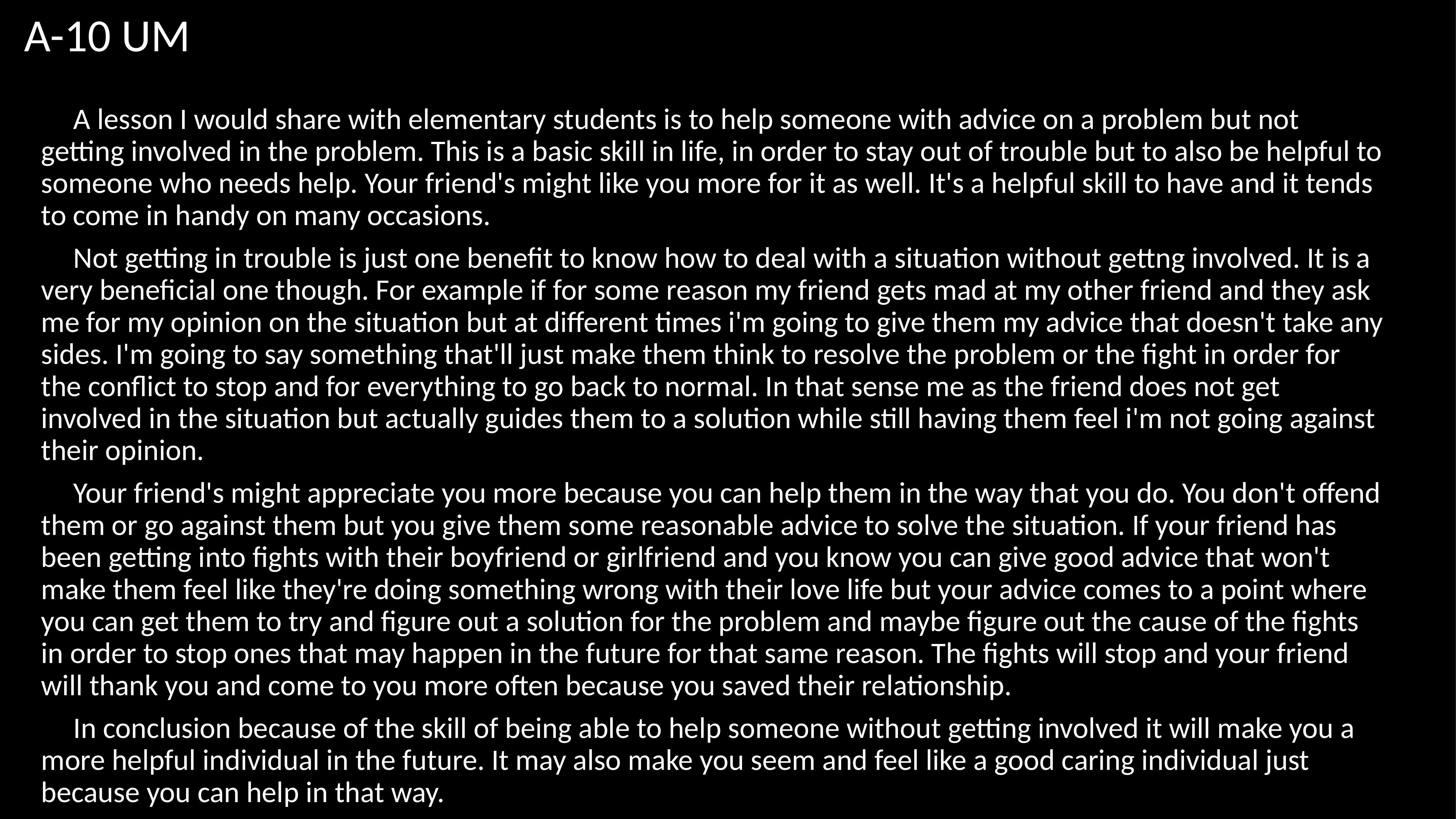

# A-10 UM
	A lesson I would share with elementary students is to help someone with advice on a problem but not getting involved in the problem. This is a basic skill in life, in order to stay out of trouble but to also be helpful to someone who needs help. Your friend's might like you more for it as well. It's a helpful skill to have and it tends to come in handy on many occasions.
	Not getting in trouble is just one benefit to know how to deal with a situation without gettng involved. It is a very beneficial one though. For example if for some reason my friend gets mad at my other friend and they ask me for my opinion on the situation but at different times i'm going to give them my advice that doesn't take any sides. I'm going to say something that'll just make them think to resolve the problem or the fight in order for the conflict to stop and for everything to go back to normal. In that sense me as the friend does not get involved in the situation but actually guides them to a solution while still having them feel i'm not going against their opinion.
	Your friend's might appreciate you more because you can help them in the way that you do. You don't offend them or go against them but you give them some reasonable advice to solve the situation. If your friend has been getting into fights with their boyfriend or girlfriend and you know you can give good advice that won't make them feel like they're doing something wrong with their love life but your advice comes to a point where you can get them to try and figure out a solution for the problem and maybe figure out the cause of the fights in order to stop ones that may happen in the future for that same reason. The fights will stop and your friend will thank you and come to you more often because you saved their relationship.
	In conclusion because of the skill of being able to help someone without getting involved it will make you a more helpful individual in the future. It may also make you seem and feel like a good caring individual just because you can help in that way.